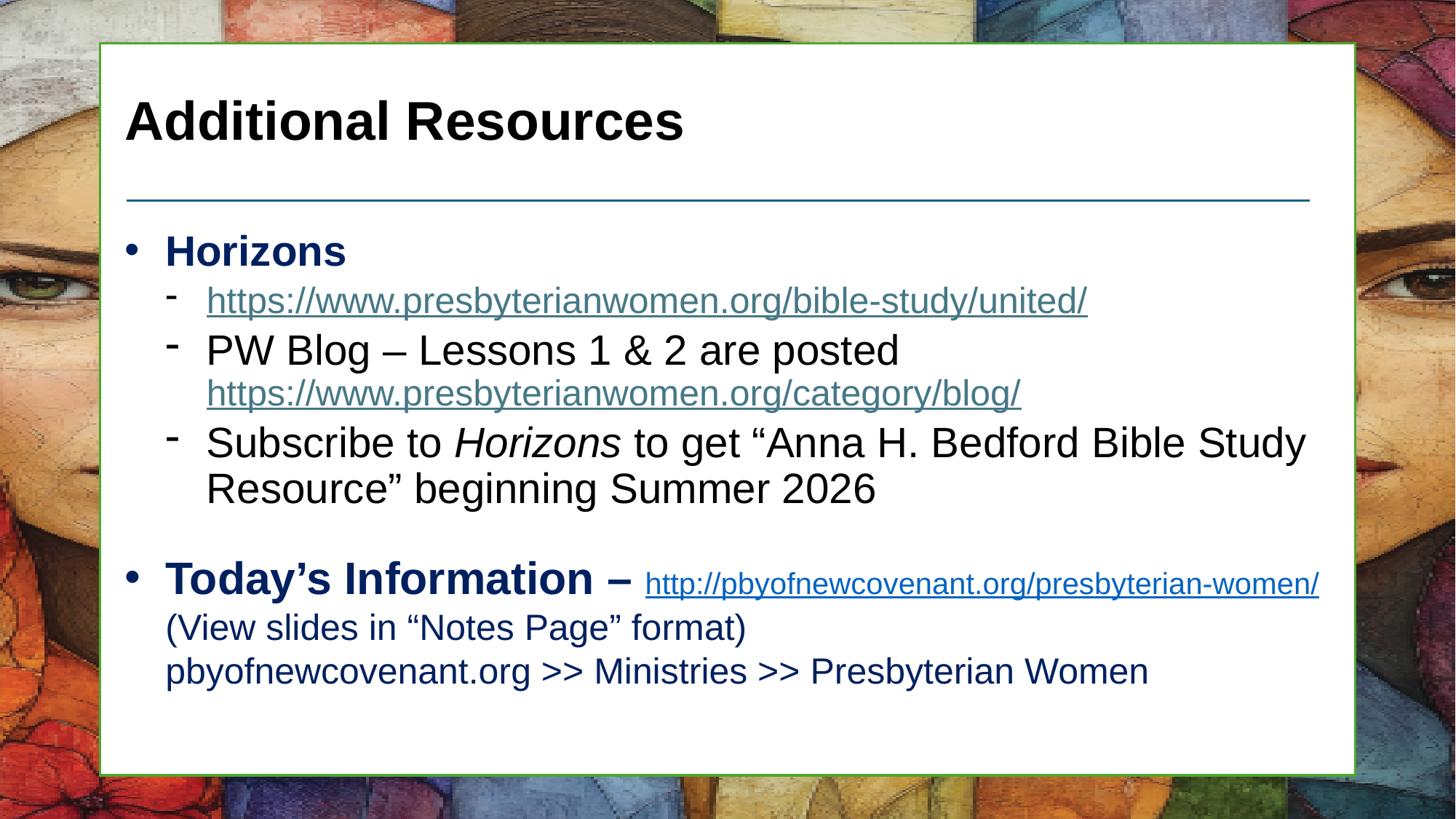

# Additional Resources
Horizons
https://www.presbyterianwomen.org/bible-study/united/
PW Blog – Lessons 1 & 2 are posted https://www.presbyterianwomen.org/category/blog/
Subscribe to Horizons to get “Anna H. Bedford Bible Study Resource” beginning Summer 2026
Today’s Information – http://pbyofnewcovenant.org/presbyterian-women/
(View slides in “Notes Page” format)
pbyofnewcovenant.org >> Ministries >> Presbyterian Women